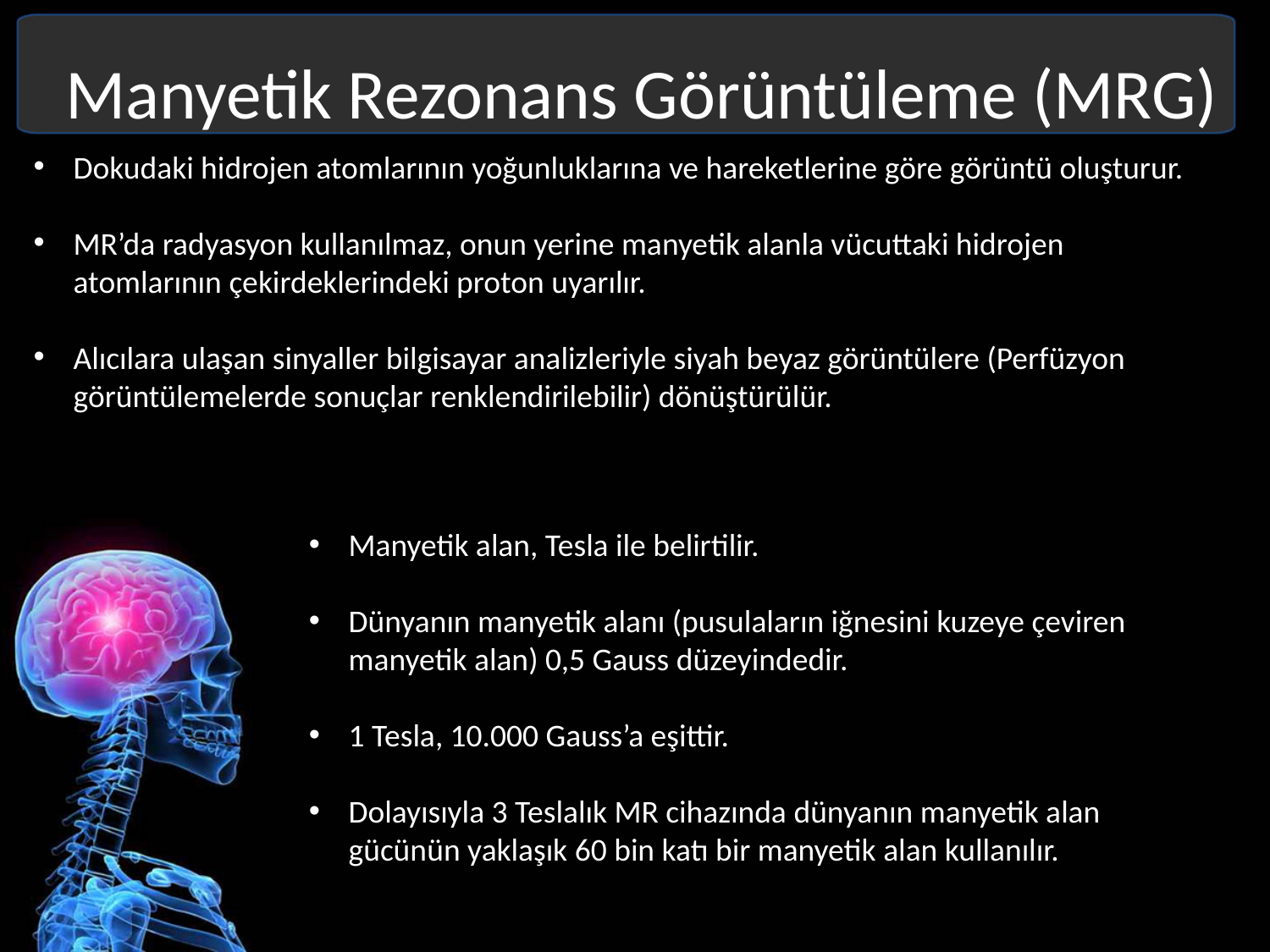

Manyetik Rezonans Görüntüleme (MRG)
Dokudaki hidrojen atomlarının yoğunluklarına ve hareketlerine göre görüntü oluşturur.

MR’da radyasyon kullanılmaz, onun yerine manyetik alanla vücuttaki hidrojen atomlarının çekirdeklerindeki proton uyarılır.

Alıcılara ulaşan sinyaller bilgisayar analizleriyle siyah beyaz görüntülere (Perfüzyon görüntülemelerde sonuçlar renklendirilebilir) dönüştürülür.
Manyetik alan, Tesla ile belirtilir.

Dünyanın manyetik alanı (pusulaların iğnesini kuzeye çeviren manyetik alan) 0,5 Gauss düzeyindedir.

1 Tesla, 10.000 Gauss’a eşittir.

Dolayısıyla 3 Teslalık MR cihazında dünyanın manyetik alan gücünün yaklaşık 60 bin katı bir manyetik alan kullanılır.